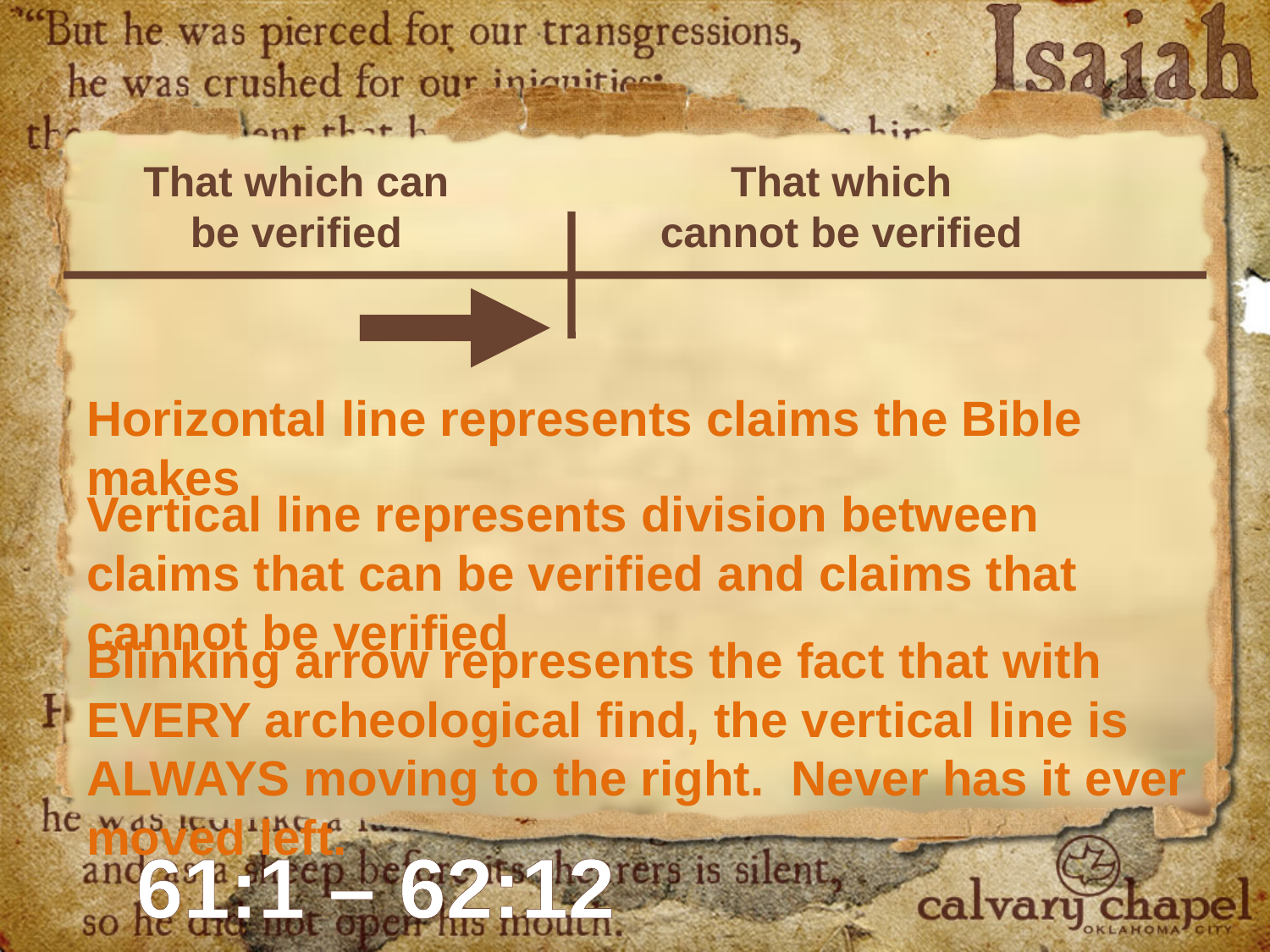

That which can be verified
That which cannot be verified

Horizontal line represents claims the Bible makes
Vertical line represents division between claims that can be verified and claims that cannot be verified
Blinking arrow represents the fact that with EVERY archeological find, the vertical line is ALWAYS moving to the right.  Never has it ever moved left.
61:1 – 62:12